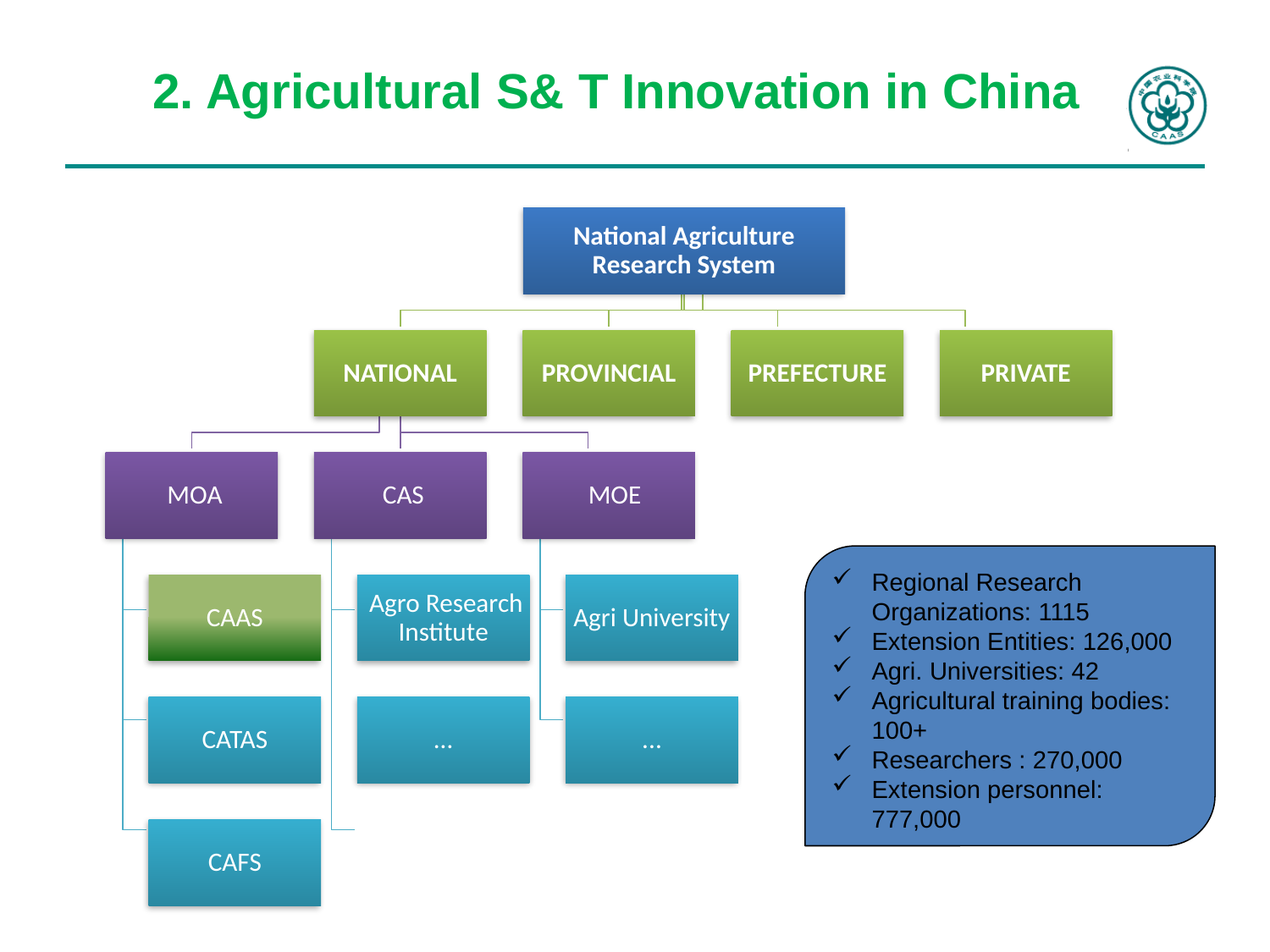

2. Agricultural S& T Innovation in China
National Agriculture Research System
NATIONAL
 MOA
CAAS
CATAS
CAFS
 CAS
 Agro Research Institute
…
  MOE
Agri University
...
PROVINCIAL
PREFECTURE
PRIVATE
Regional Research Organizations: 1115
Extension Entities: 126,000
Agri. Universities: 42
Agricultural training bodies: 100+
Researchers : 270,000
Extension personnel: 777,000